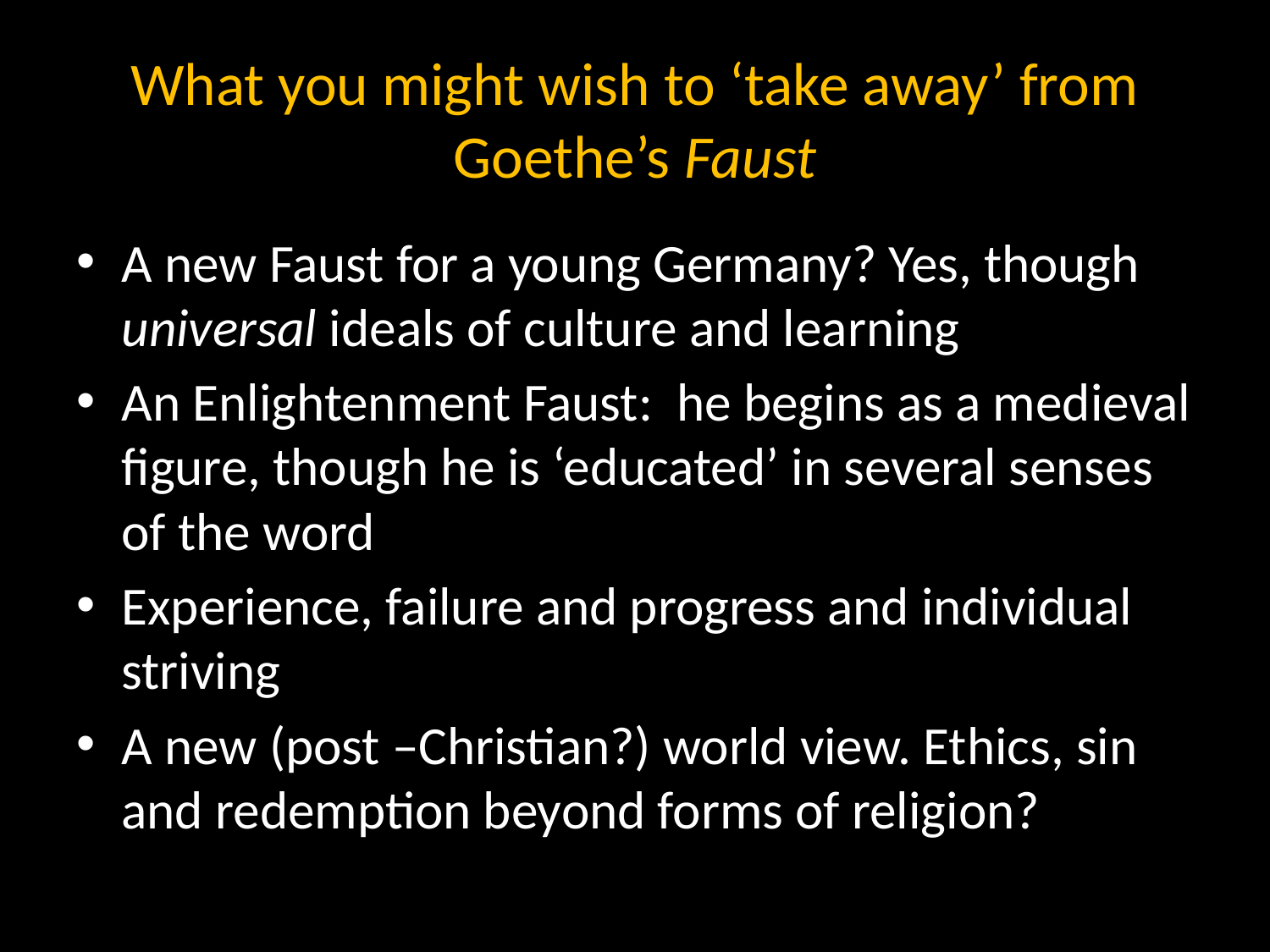

# What you might wish to ‘take away’ from Goethe’s Faust
A new Faust for a young Germany? Yes, though universal ideals of culture and learning
An Enlightenment Faust:  he begins as a medieval figure, though he is ‘educated’ in several senses of the word
Experience, failure and progress and individual striving
A new (post –Christian?) world view. Ethics, sin and redemption beyond forms of religion?